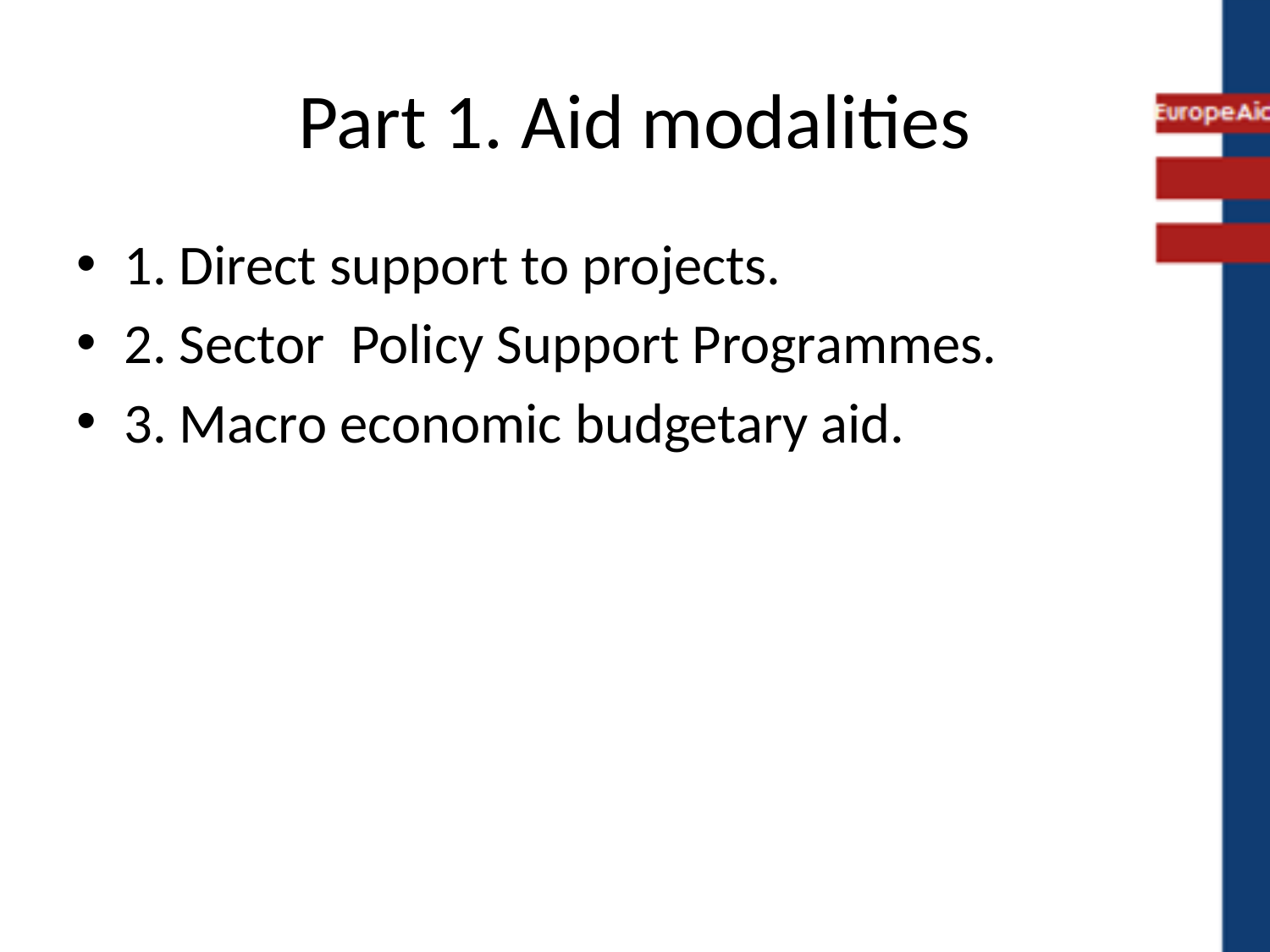

# Part 1. Aid modalities
1. Direct support to projects.
2. Sector  Policy Support Programmes.
3. Macro economic budgetary aid.